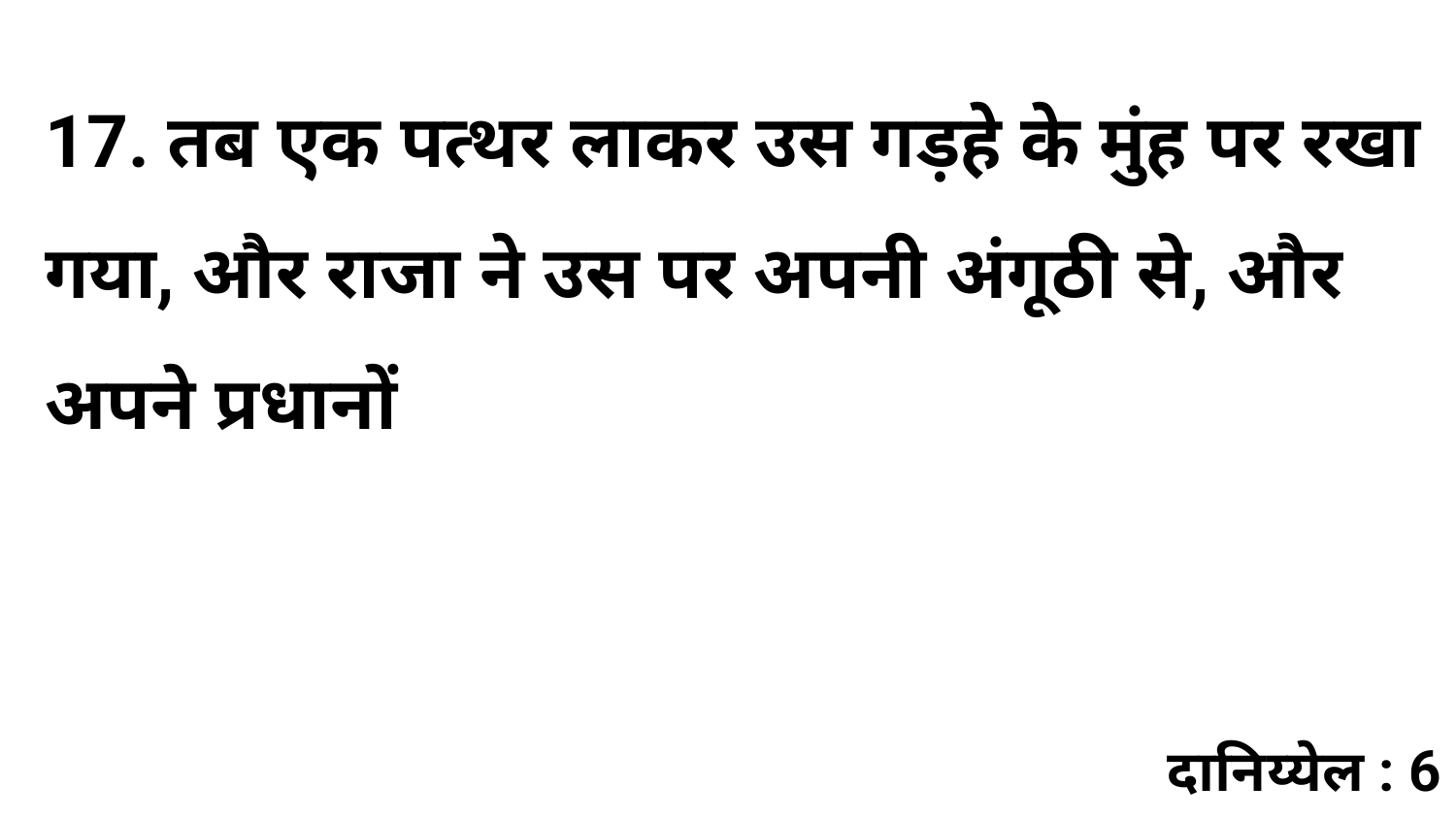

17. तब एक पत्थर लाकर उस गड़हे के मुंह पर रखा गया, और राजा ने उस पर अपनी अंगूठी से, और अपने प्रधानों
दानिय्येल : 6